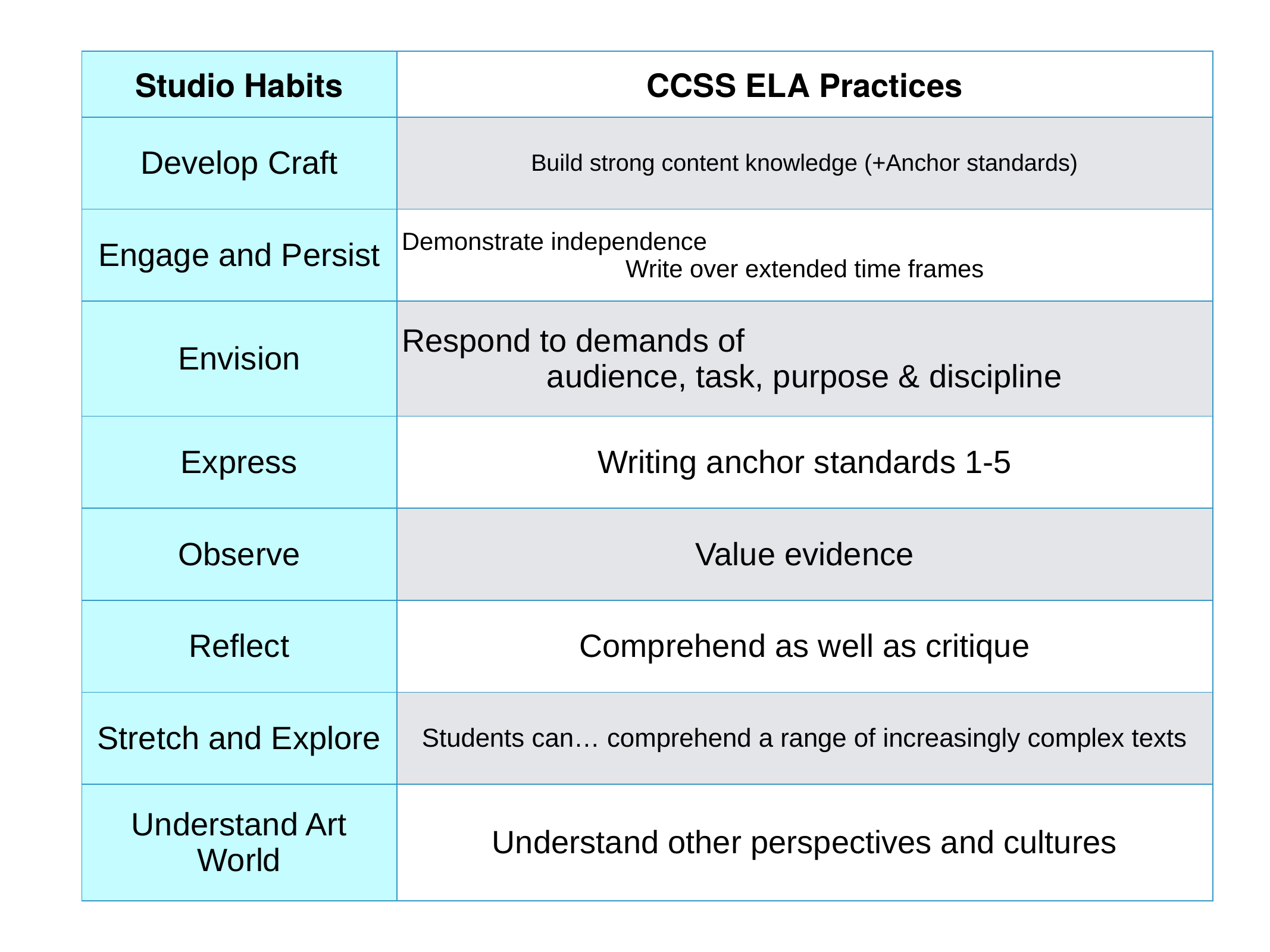

| Studio Habits | CCSS ELA Practices |
| --- | --- |
| Develop Craft | Build strong content knowledge (+Anchor standards) |
| Engage and Persist | Demonstrate independence Write over extended time frames |
| Envision | Respond to demands of audience, task, purpose & discipline |
| Express | Writing anchor standards 1-5 |
| Observe | Value evidence |
| Reflect | Comprehend as well as critique |
| Stretch and Explore | Students can… comprehend a range of increasingly complex texts |
| Understand Art World | Understand other perspectives and cultures |